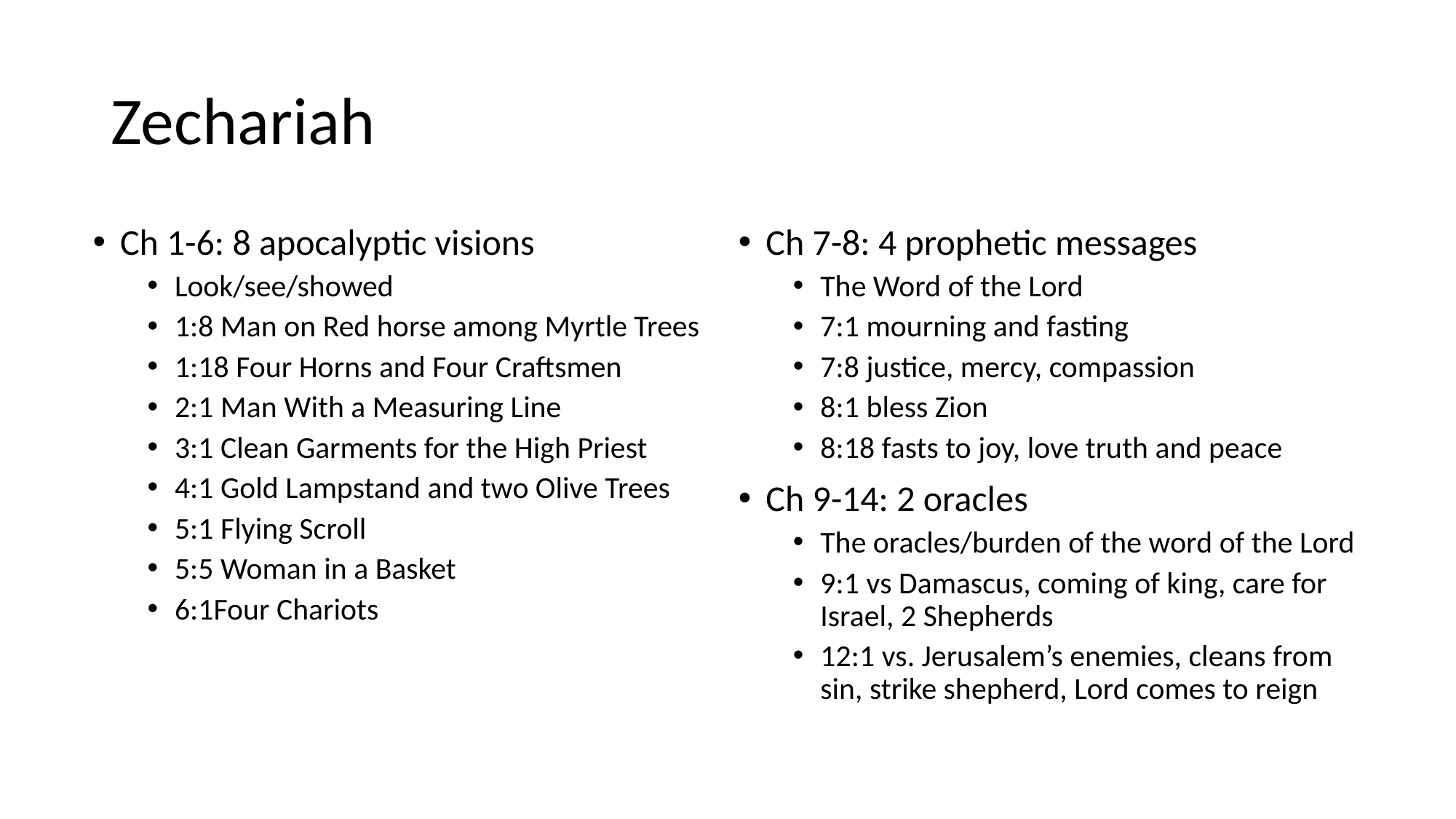

# Zechariah
Ch 1-6: 8 apocalyptic visions
Look/see/showed
1:8 Man on Red horse among Myrtle Trees
1:18 Four Horns and Four Craftsmen
2:1 Man With a Measuring Line
3:1 Clean Garments for the High Priest
4:1 Gold Lampstand and two Olive Trees
5:1 Flying Scroll
5:5 Woman in a Basket
6:1Four Chariots
Ch 7-8: 4 prophetic messages
The Word of the Lord
7:1 mourning and fasting
7:8 justice, mercy, compassion
8:1 bless Zion
8:18 fasts to joy, love truth and peace
Ch 9-14: 2 oracles
The oracles/burden of the word of the Lord
9:1 vs Damascus, coming of king, care for Israel, 2 Shepherds
12:1 vs. Jerusalem’s enemies, cleans from sin, strike shepherd, Lord comes to reign